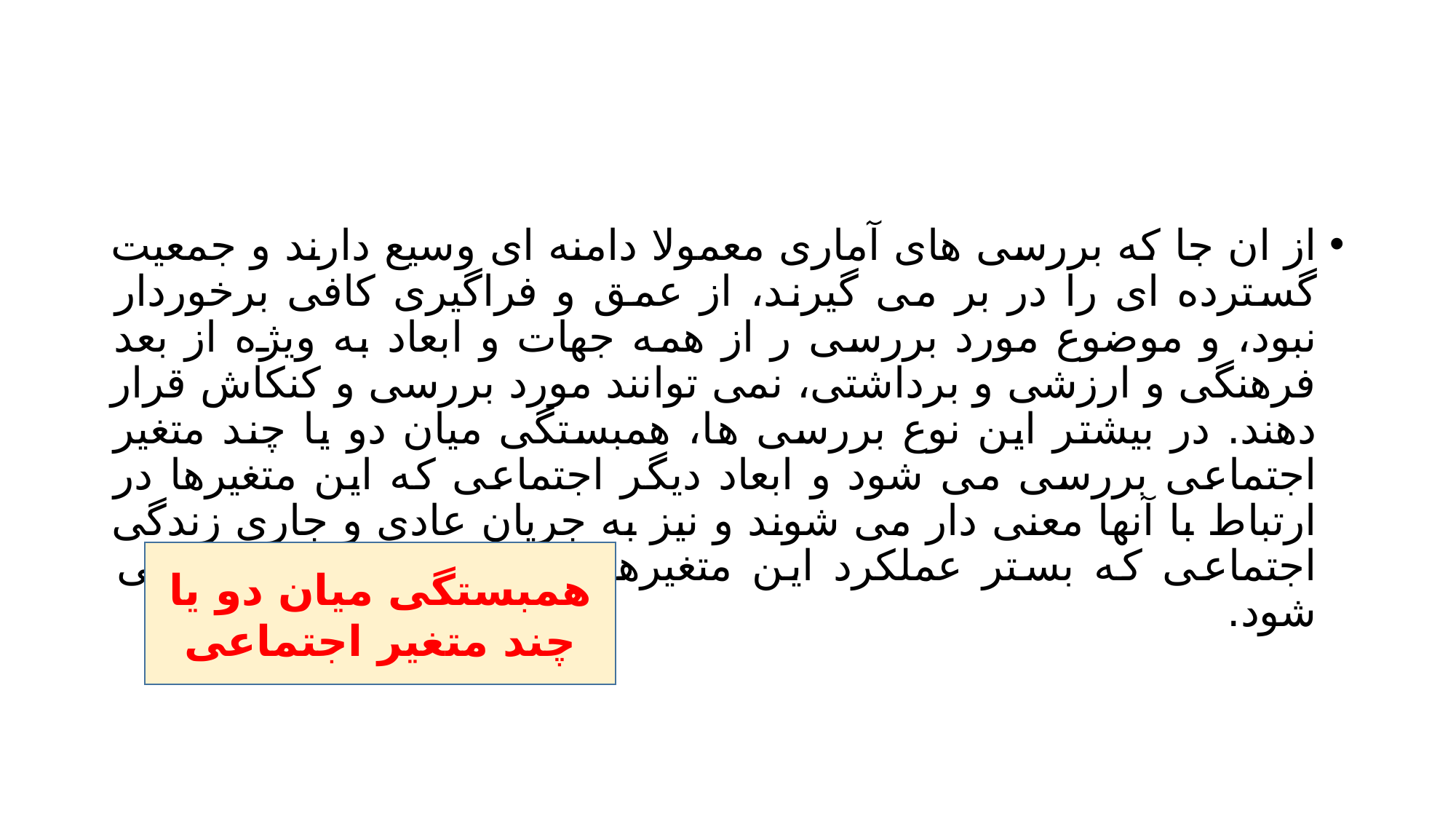

#
از ان جا که بررسی های آماری معمولا دامنه ای وسیع دارند و جمعیت گسترده ای را در بر می گیرند، از عمق و فراگیری کافی برخوردار نبود، و موضوع مورد بررسی ر از همه جهات و ابعاد به ویژه از بعد فرهنگی و ارزشی و برداشتی، نمی توانند مورد بررسی و کنکاش قرار دهند. در بیشتر این نوع بررسی ها، همبستگی میان دو یا چند متغیر اجتماعی بررسی می شود و ابعاد دیگر اجتماعی که این متغیرها در ارتباط با آنها معنی دار می شوند و نیز به جریان عادی و جاری زندگی اجتماعی که بستر عملکرد این متغیرها است، چندان توجهی نمی شود.
همبستگی میان دو یا چند متغیر اجتماعی